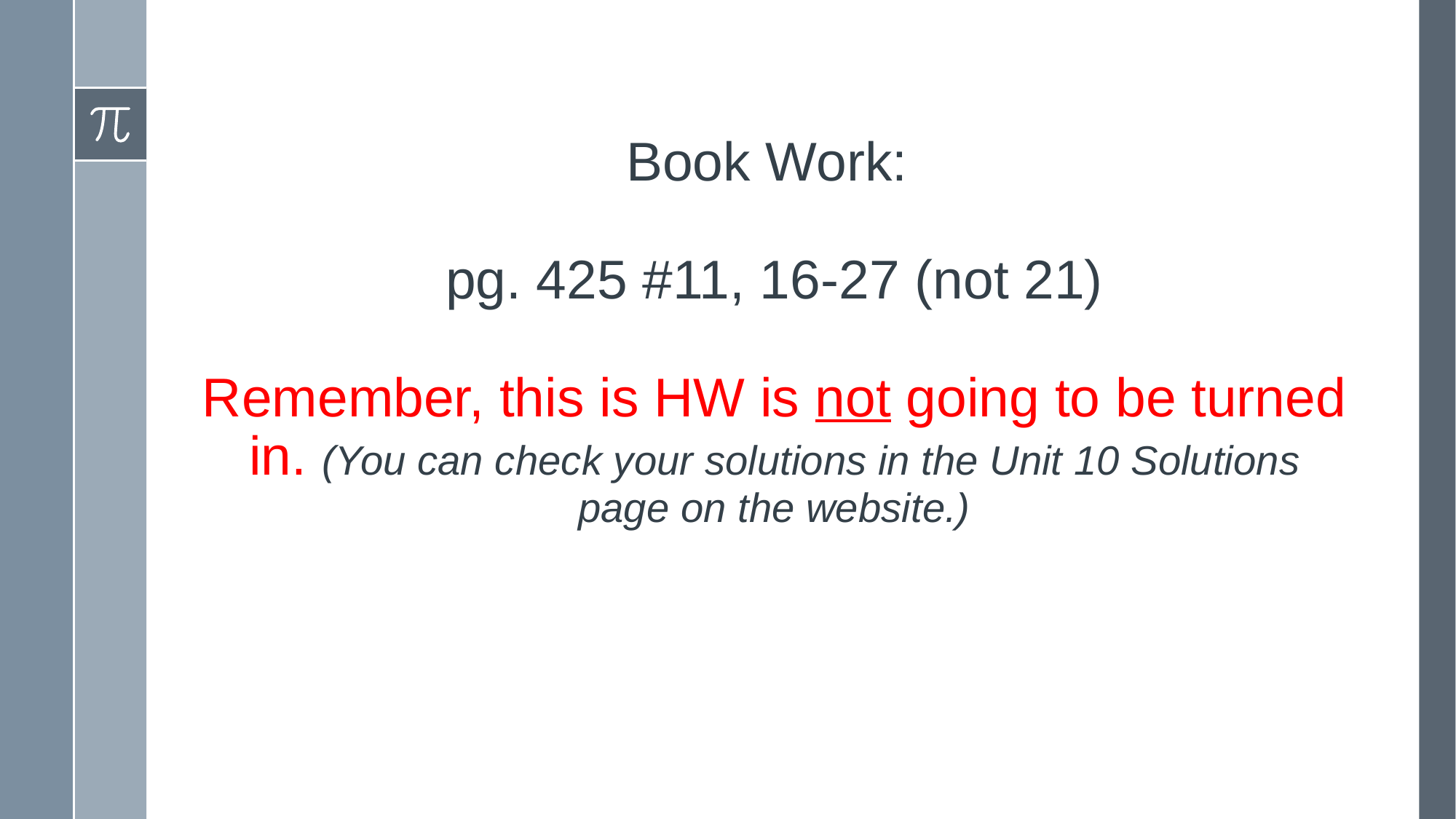

# Book Work: pg. 425 #11, 16-27 (not 21) Remember, this is HW is not going to be turned in. (You can check your solutions in the Unit 10 Solutions page on the website.)